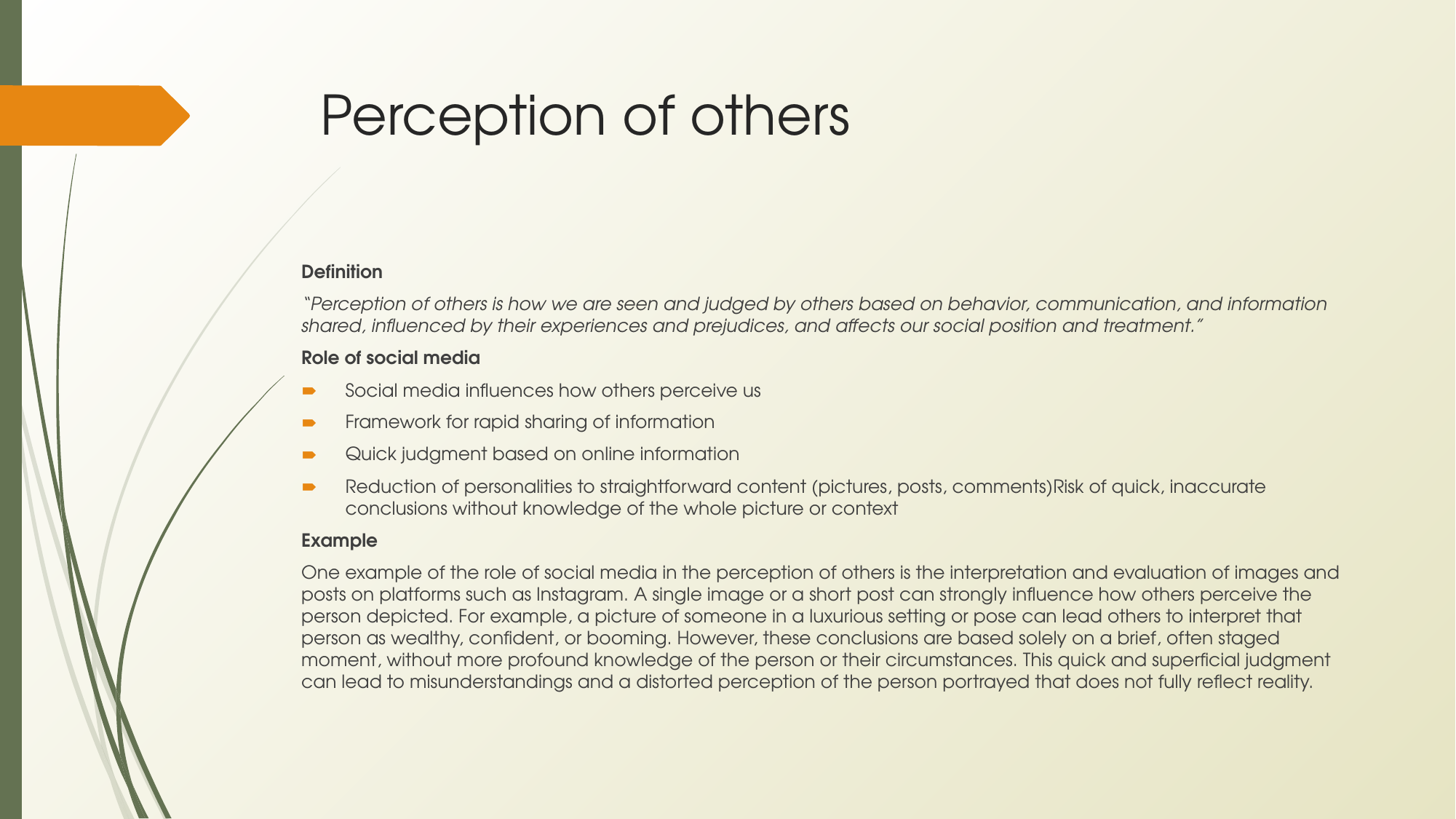

# Perception of others
Definition
“Perception of others is how we are seen and judged by others based on behavior, communication, and information shared, influenced by their experiences and prejudices, and affects our social position and treatment.”
Role of social media
Social media influences how others perceive us
Framework for rapid sharing of information
Quick judgment based on online information
Reduction of personalities to straightforward content (pictures, posts, comments)Risk of quick, inaccurate conclusions without knowledge of the whole picture or context
Example
One example of the role of social media in the perception of others is the interpretation and evaluation of images and posts on platforms such as Instagram. A single image or a short post can strongly influence how others perceive the person depicted. For example, a picture of someone in a luxurious setting or pose can lead others to interpret that person as wealthy, confident, or booming. However, these conclusions are based solely on a brief, often staged moment, without more profound knowledge of the person or their circumstances. This quick and superficial judgment can lead to misunderstandings and a distorted perception of the person portrayed that does not fully reflect reality.